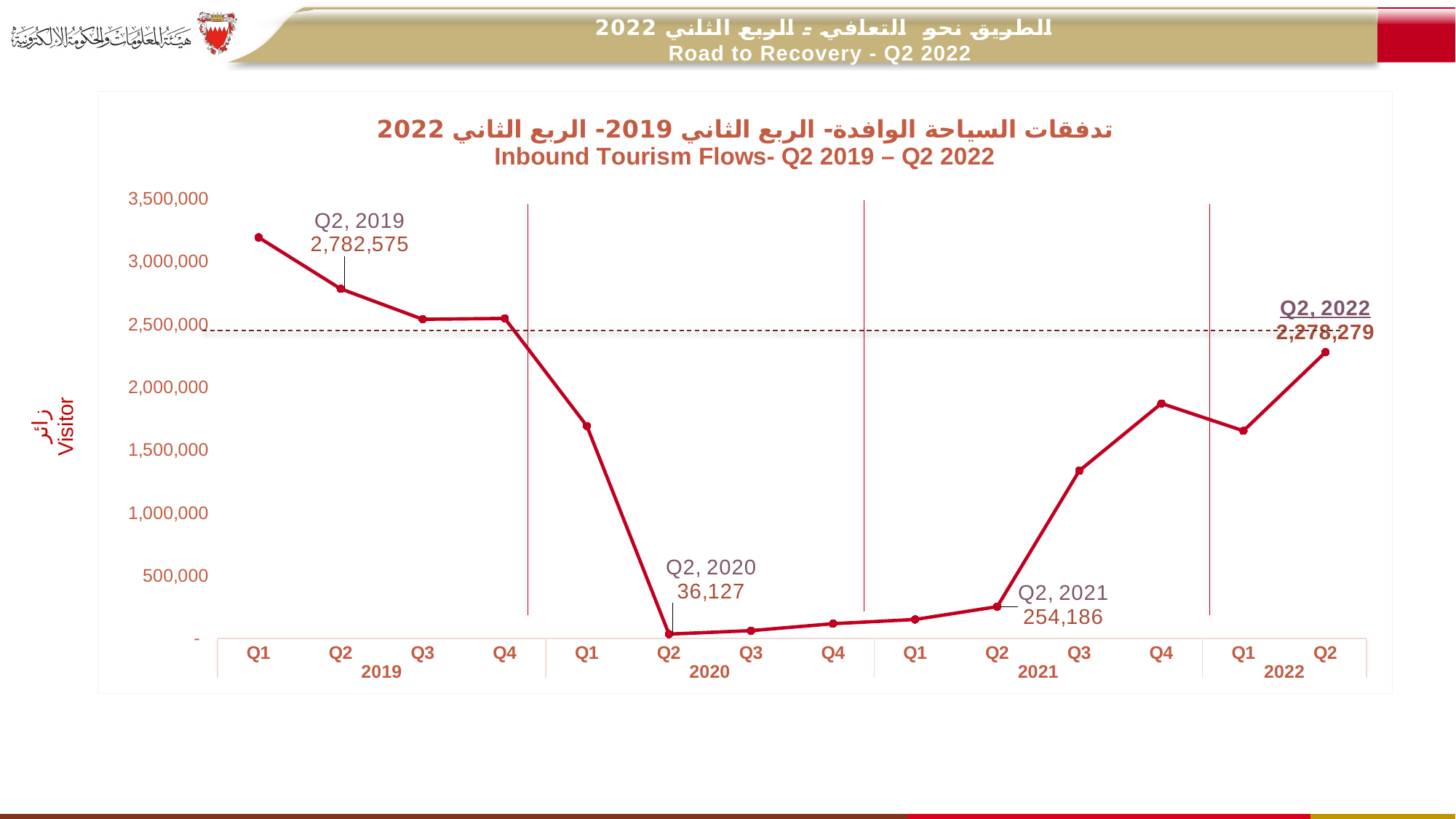

الطريق نحو  التعافي - الربع الثاني 2022
 Road to Recovery - Q2 2022

### Chart: تدفقات السياحة الوافدة- الربع الثاني 2019- الربع الثاني 2022
Inbound Tourism Flows- Q2 2019 – Q2 2022

| Category |  |
|---|---|
| Q1 | 3191388.30044333 |
| Q2 | 2782575.155151049 |
| Q3 | 2539987.9006593367 |
| Q4 | 2547229.1373898056 |
| Q1 | 1690827.3382977122 |
| Q2 | 36126.790841650654 |
| Q3 | 63287.00478398441 |
| Q4 | 118762.66668978444 |
| Q1 | 152419.50196006804 |
| Q2 | 254186.22100467962 |
| Q3 | 1335228.7877279534 |
| Q4 | 1870244.2202041228 |
| Q1 | 1652556.9356144182 |
| Q2 | 2278279.2689045984 |
محدودة
زائر
Visitor
غير قابلة
للمقارنة
غير متناسقة